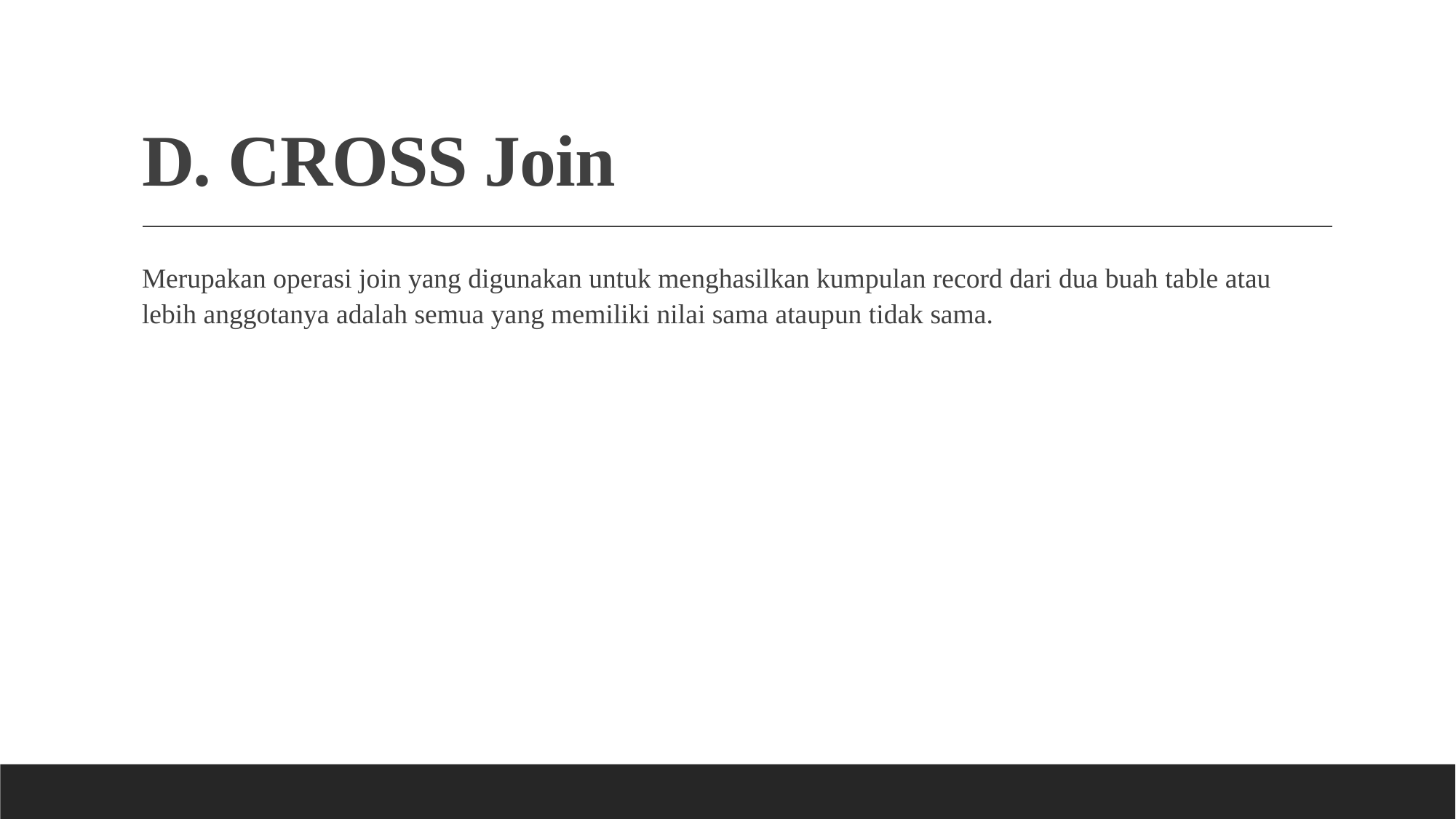

# D. CROSS Join
Merupakan operasi join yang digunakan untuk menghasilkan kumpulan record dari dua buah table atau lebih anggotanya adalah semua yang memiliki nilai sama ataupun tidak sama.